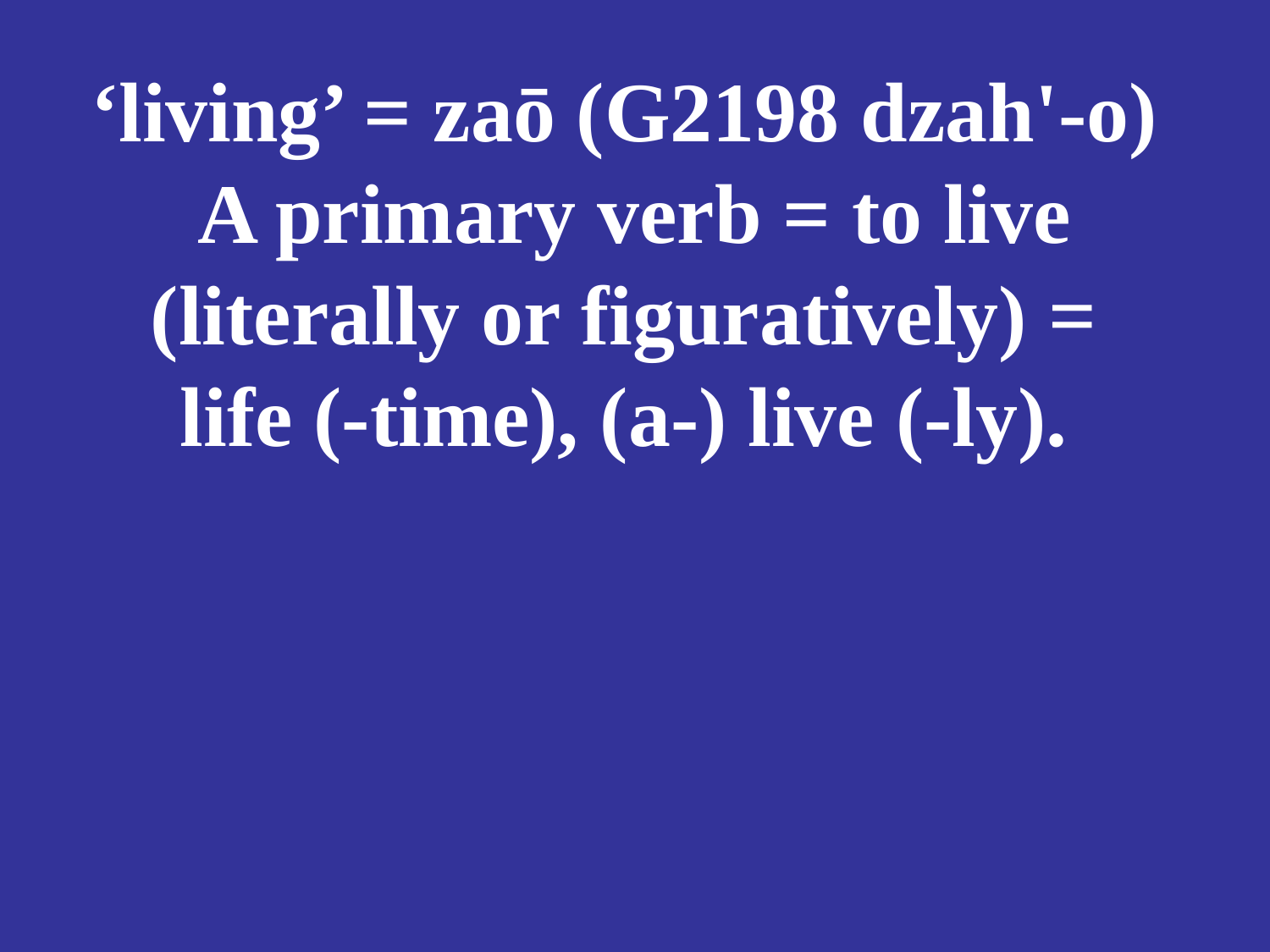

# ‘living’ = zaō (G2198 dzah'-o) A primary verb = to live (literally or figuratively) = life (-time), (a-) live (-ly).